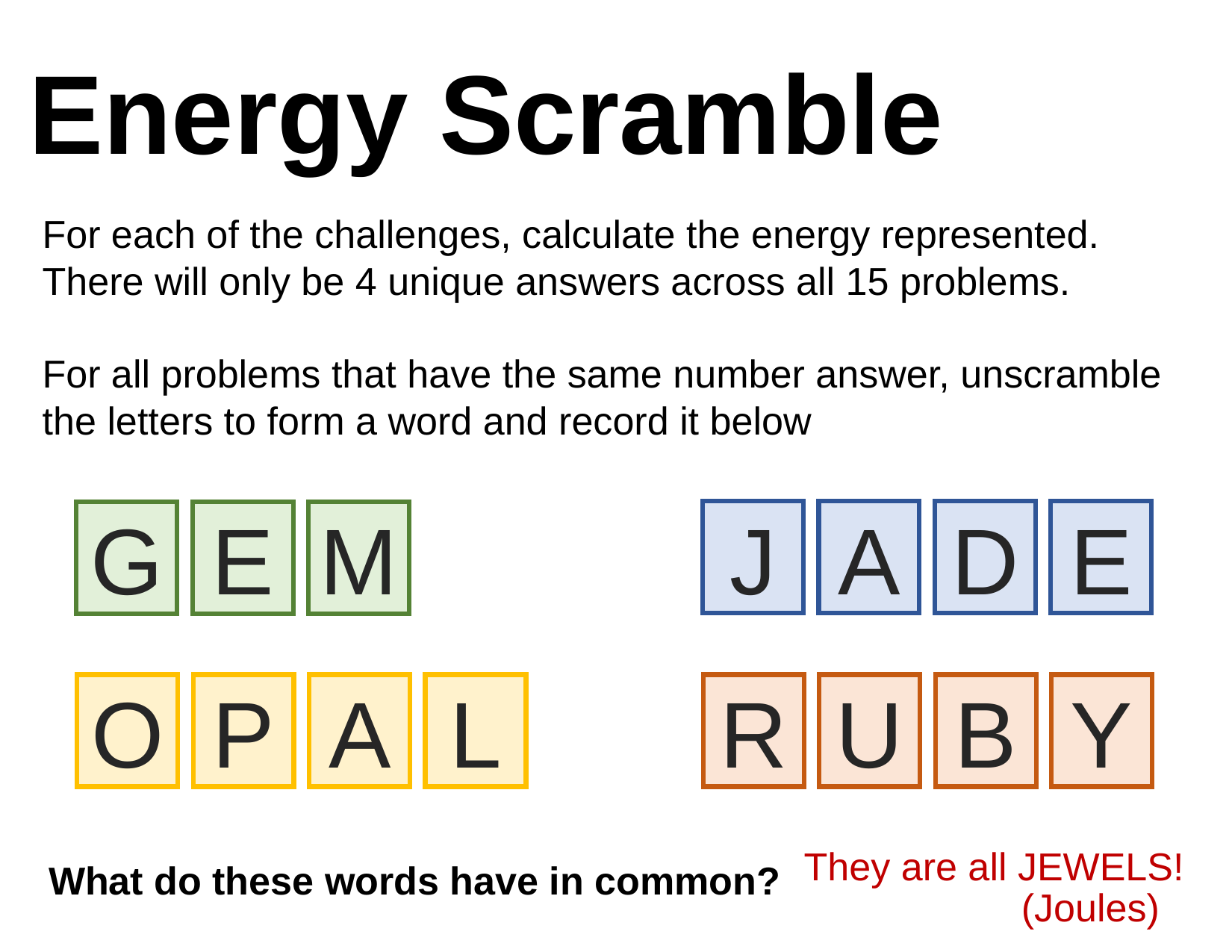

Energy Scramble
For each of the challenges, calculate the energy represented. There will only be 4 unique answers across all 15 problems.

For all problems that have the same number answer, unscramble the letters to form a word and record it below
J
A
D
E
G
E
M
O
P
A
L
R
U
B
Y
They are all JEWELS!
What do these words have in common?
(Joules)